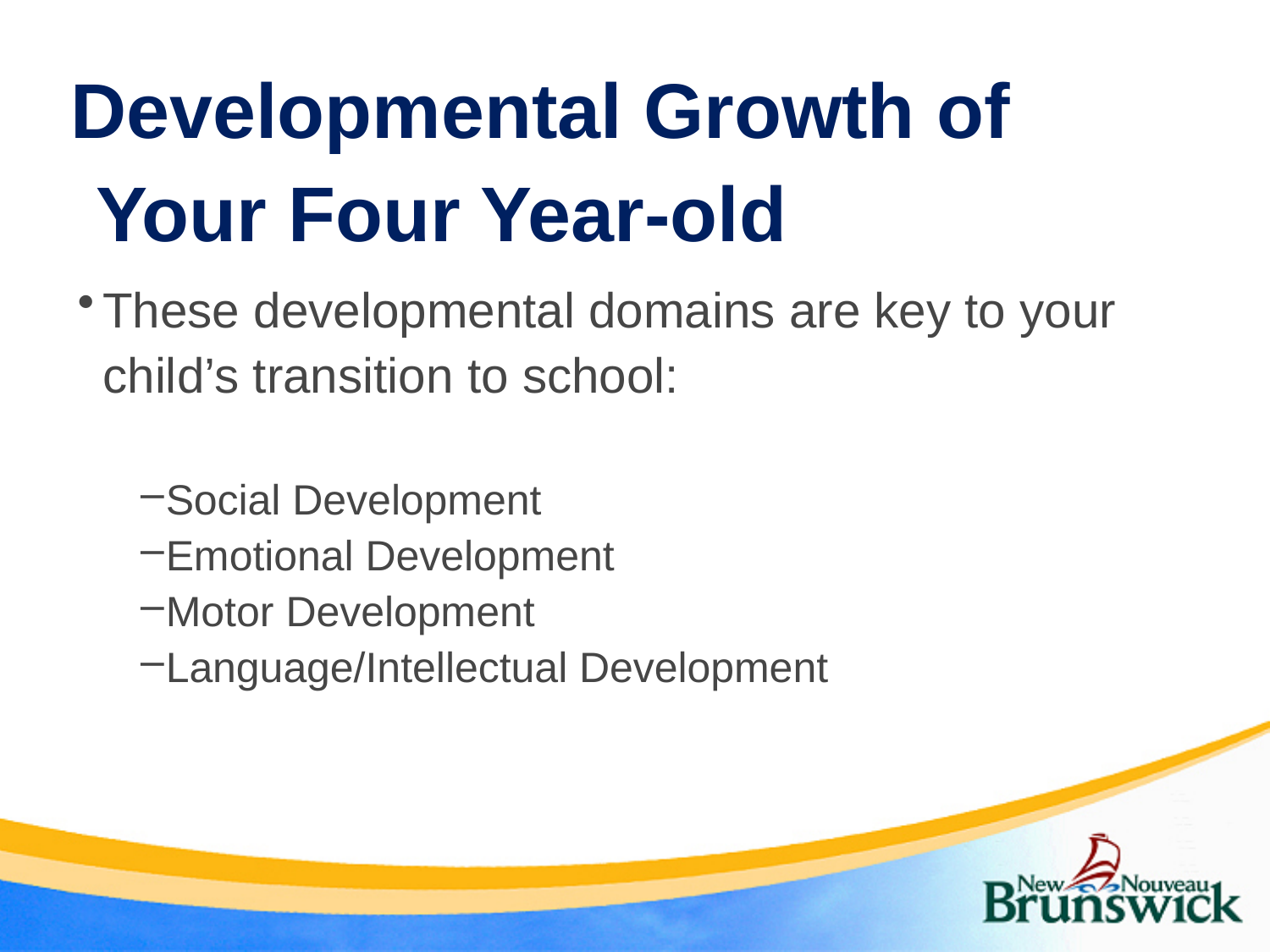

# Developmental Growth of Your Four Year-old
These developmental domains are key to your child’s transition to school:

Social Development
Emotional Development
Motor Development
Language/Intellectual Development